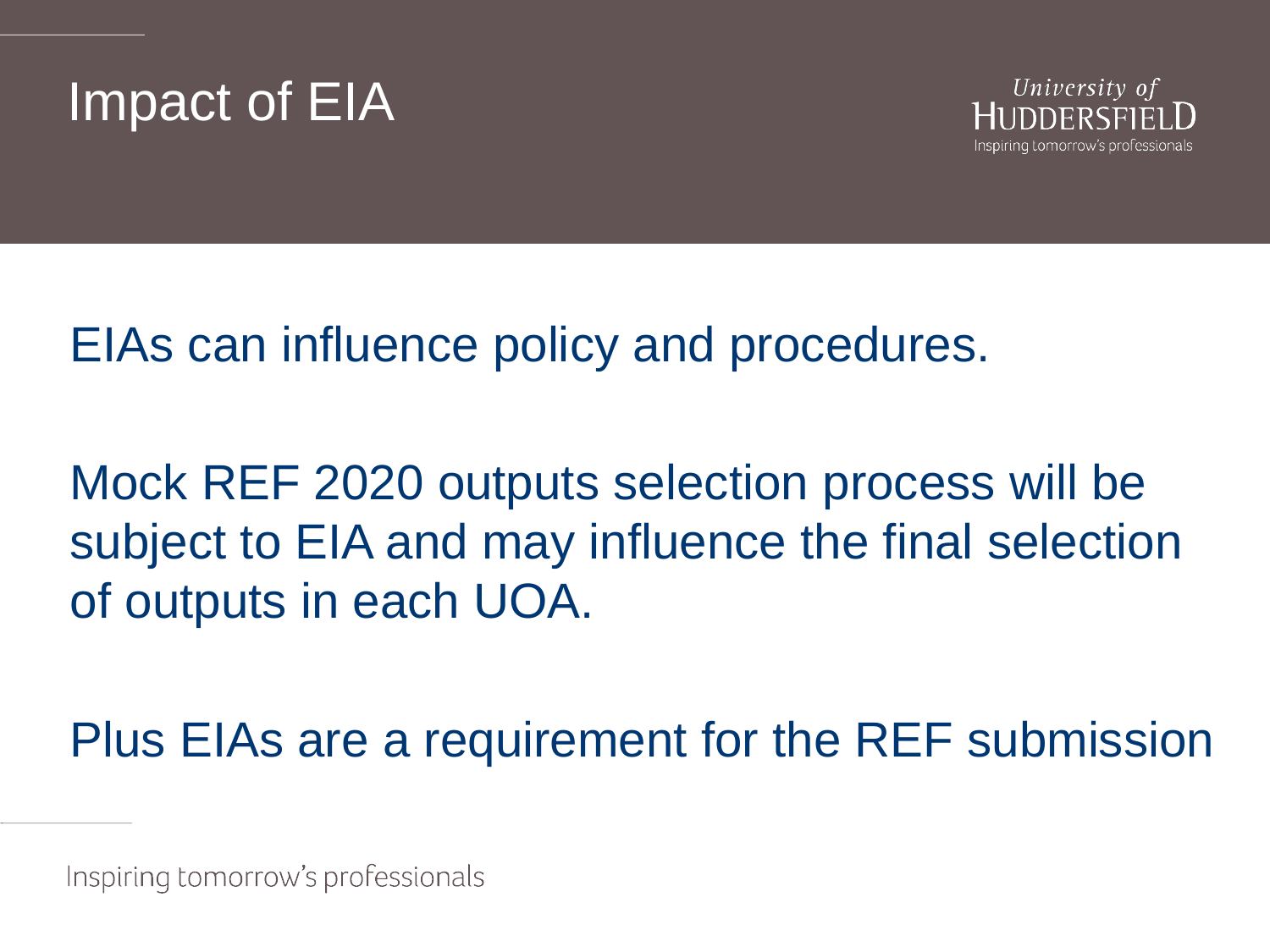

# Impact of EIA
EIAs can influence policy and procedures.

Mock REF 2020 outputs selection process will be subject to EIA and may influence the final selection of outputs in each UOA.

Plus EIAs are a requirement for the REF submission